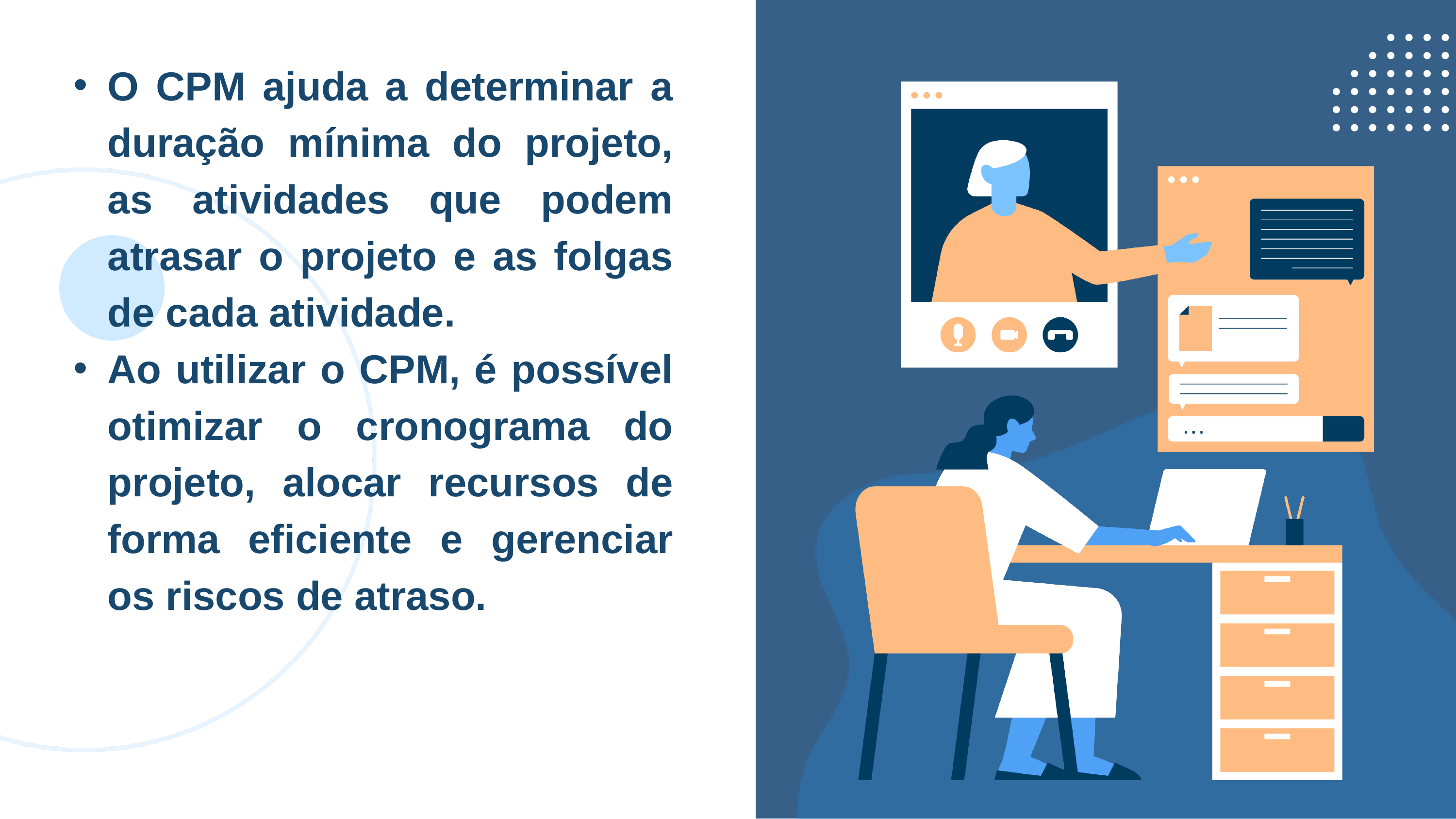

O CPM ajuda a determinar a duração mínima do projeto, as atividades que podem atrasar o projeto e as folgas de cada atividade.
Ao utilizar o CPM, é possível otimizar o cronograma do projeto, alocar recursos de forma eficiente e gerenciar os riscos de atraso.